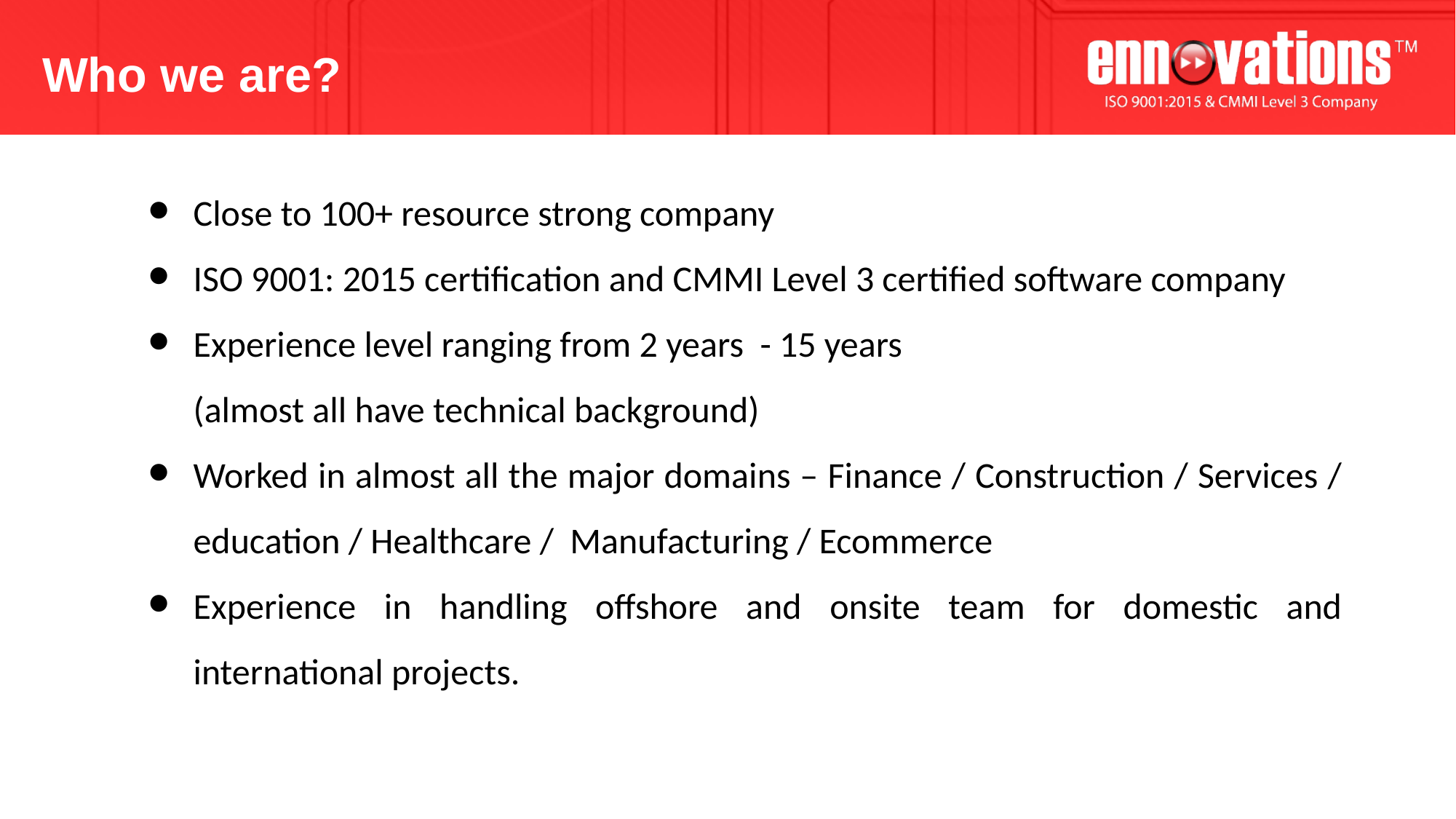

Who we are?

Close to 100+ resource strong company
ISO 9001: 2015 certification and CMMI Level 3 certified software company
Experience level ranging from 2 years  - 15 years
(almost all have technical background)
Worked in almost all the major domains – Finance / Construction / Services / education / Healthcare /  Manufacturing / Ecommerce
Experience in handling offshore and onsite team for domestic and international projects.